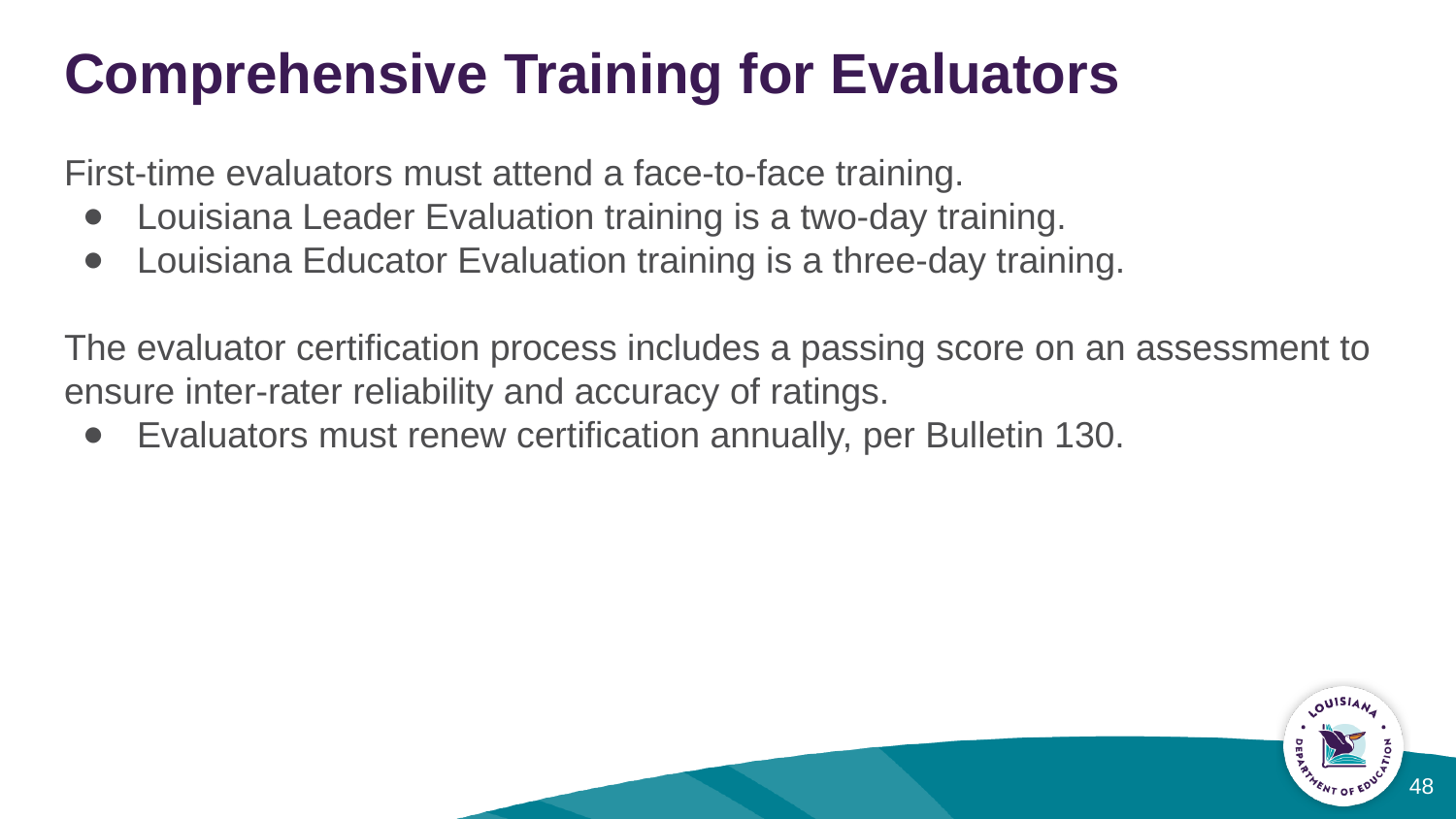

# Comprehensive Training for Evaluators
First-time evaluators must attend a face-to-face training.
Louisiana Leader Evaluation training is a two-day training.
Louisiana Educator Evaluation training is a three-day training.

The evaluator certification process includes a passing score on an assessment to ensure inter-rater reliability and accuracy of ratings.
Evaluators must renew certification annually, per Bulletin 130.

48